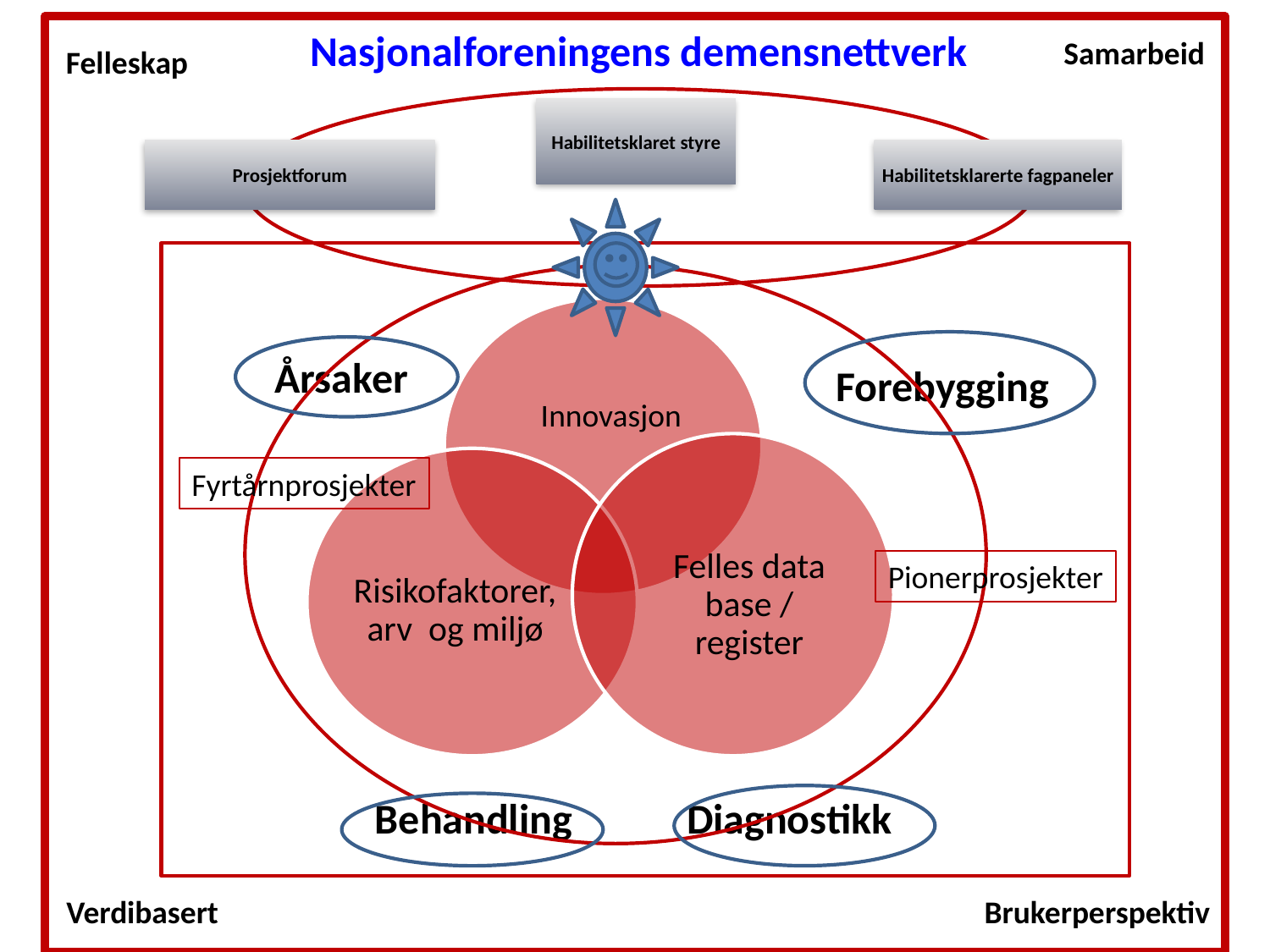

Nasjonalforeningens demensnettverk
Samarbeid
Felleskap

Habilitetsklaret styre
Habilitetsklarerte fagpaneler
Prosjektforum

Innovasjon

Årsaker
Forebygging

Felles data base / register

Risikofaktorer, arv  og miljø
Fyrtårnprosjekter
Pionerprosjekter
Diagnostikk
Behandling

Verdibasert
Brukerperspektiv